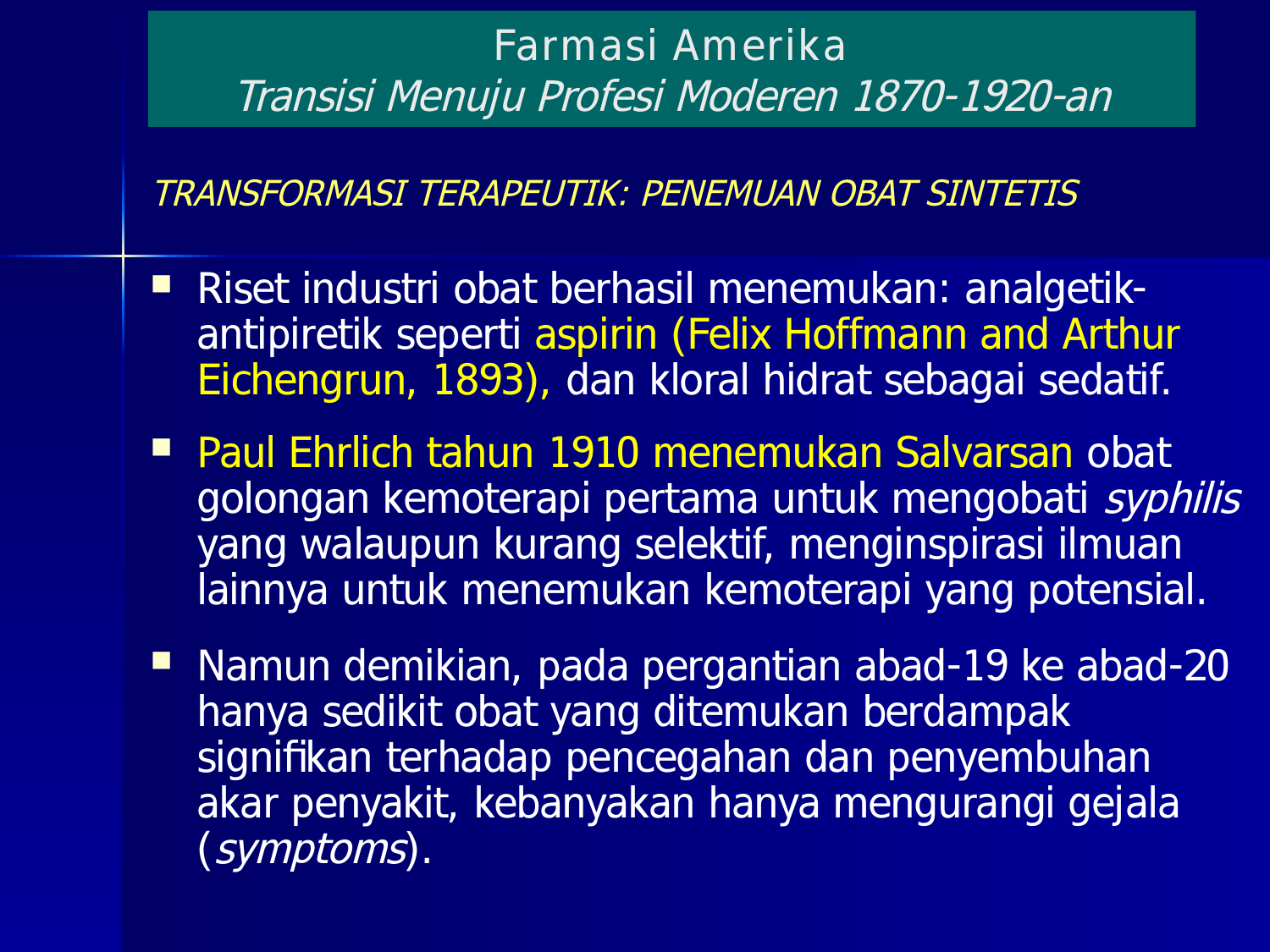

# Farmasi Amerika Transisi Menuju Profesi Moderen 1870-1920-an
TRANSFORMASI TERAPEUTIK: PENEMUAN OBAT SINTETIS

Riset industri obat berhasil menemukan: analgetik-antipiretik seperti aspirin (Felix Hoffmann and Arthur Eichengrun, 1893), dan kloral hidrat sebagai sedatif.

Paul Ehrlich tahun 1910 menemukan Salvarsan obat golongan kemoterapi pertama untuk mengobati syphilis yang walaupun kurang selektif, menginspirasi ilmuan lainnya untuk menemukan kemoterapi yang potensial.

Namun demikian, pada pergantian abad-19 ke abad-20 hanya sedikit obat yang ditemukan berdampak signifikan terhadap pencegahan dan penyembuhan akar penyakit, kebanyakan hanya mengurangi gejala (symptoms).